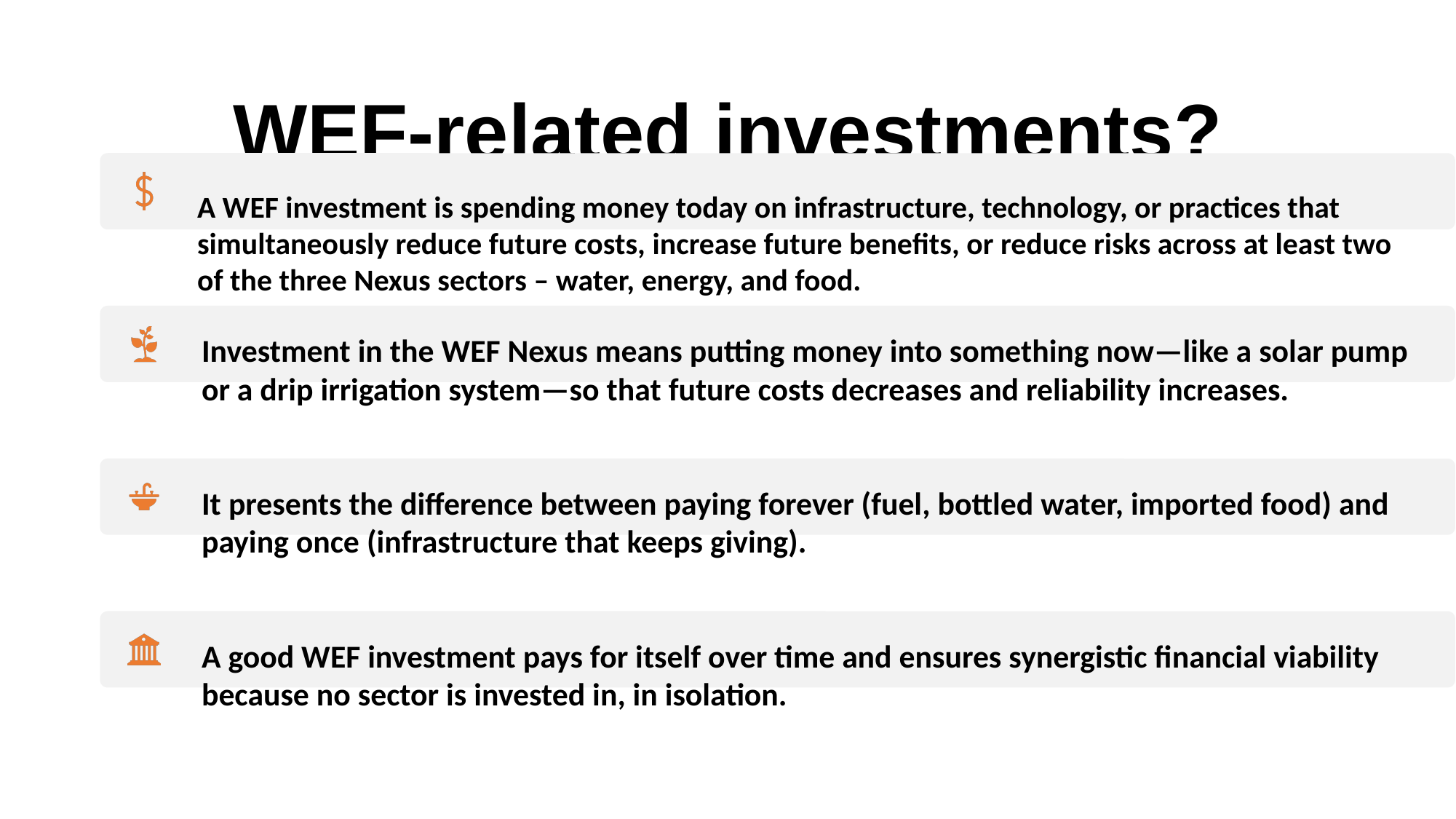

# WEF-related investments?

A WEF investment is spending money today on infrastructure, technology, or practices that simultaneously reduce future costs, increase future benefits, or reduce risks across at least two of the three Nexus sectors – water, energy, and food.
Investment in the WEF Nexus means putting money into something now—like a solar pump or a drip irrigation system—so that future costs decreases and reliability increases.
It presents the difference between paying forever (fuel, bottled water, imported food) and paying once (infrastructure that keeps giving).
A good WEF investment pays for itself over time and ensures synergistic financial viability because no sector is invested in, in isolation.